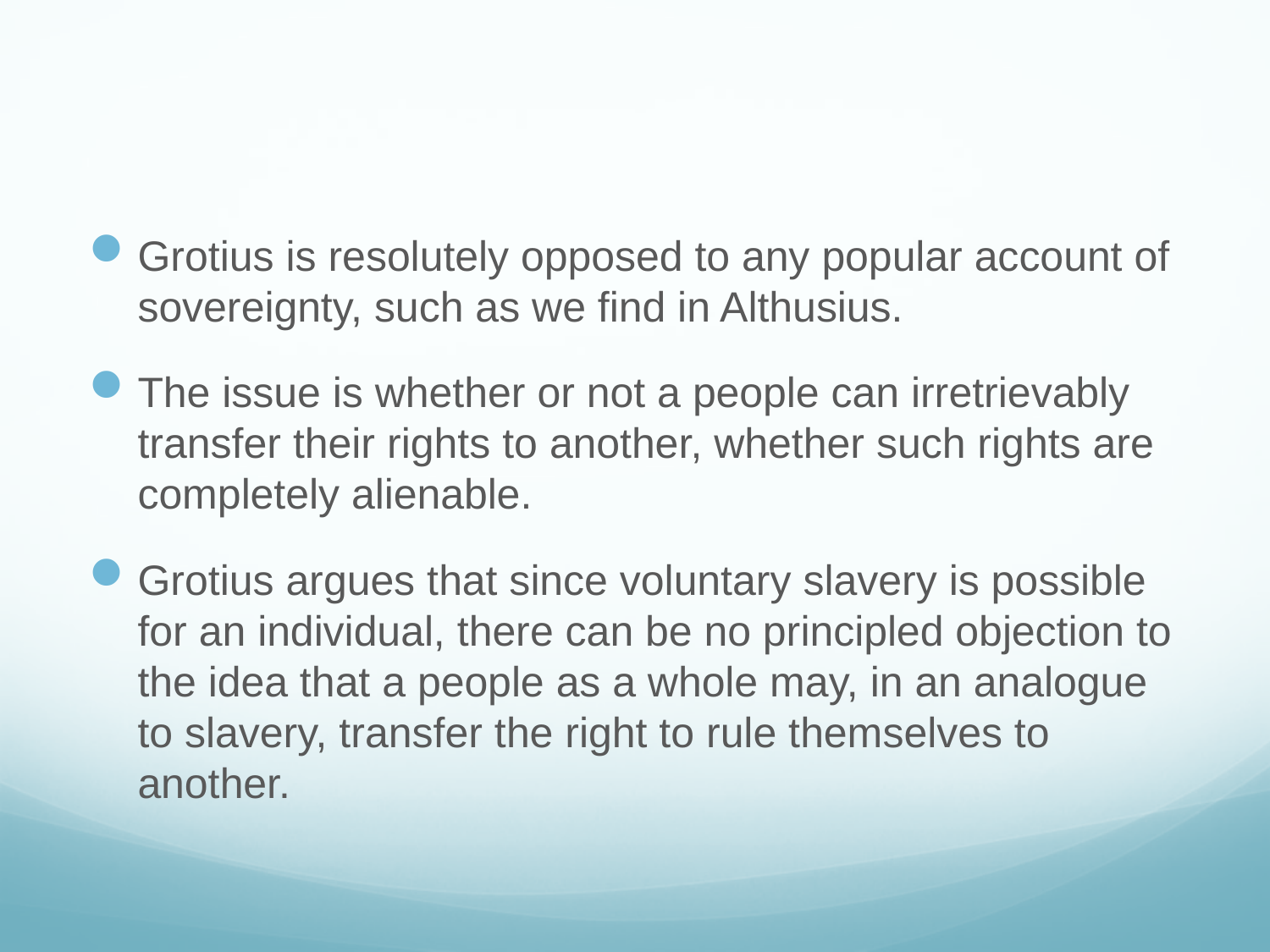

#
Grotius is resolutely opposed to any popular account of sovereignty, such as we find in Althusius.
The issue is whether or not a people can irretrievably transfer their rights to another, whether such rights are completely alienable.
Grotius argues that since voluntary slavery is possible for an individual, there can be no principled objection to the idea that a people as a whole may, in an analogue to slavery, transfer the right to rule themselves to another.